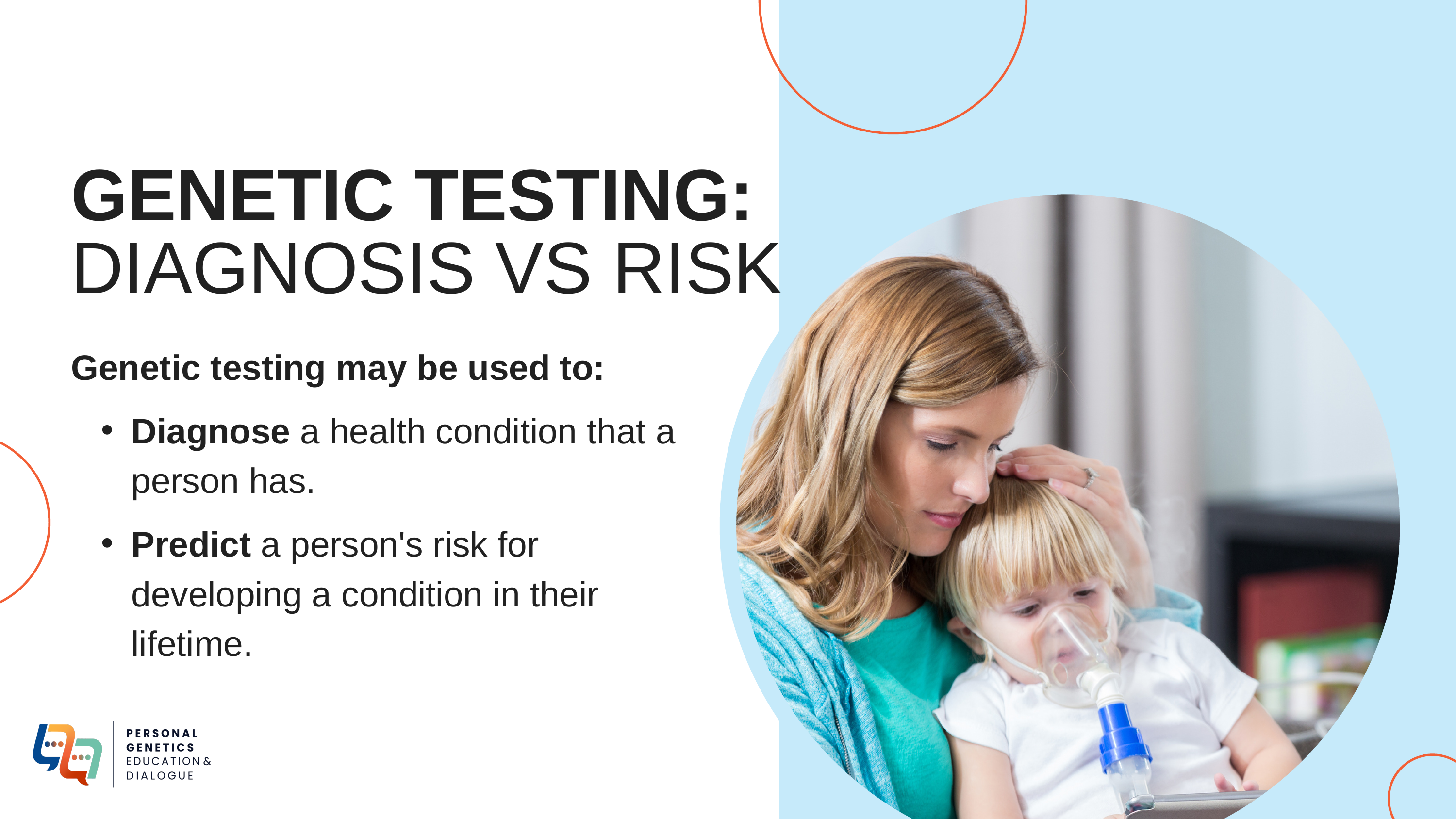

GENETIC TESTING:
DIAGNOSIS VS RISK

Genetic testing may be used to:

Diagnose a health condition that a person has.

Predict a person's risk for developing a condition in their lifetime.